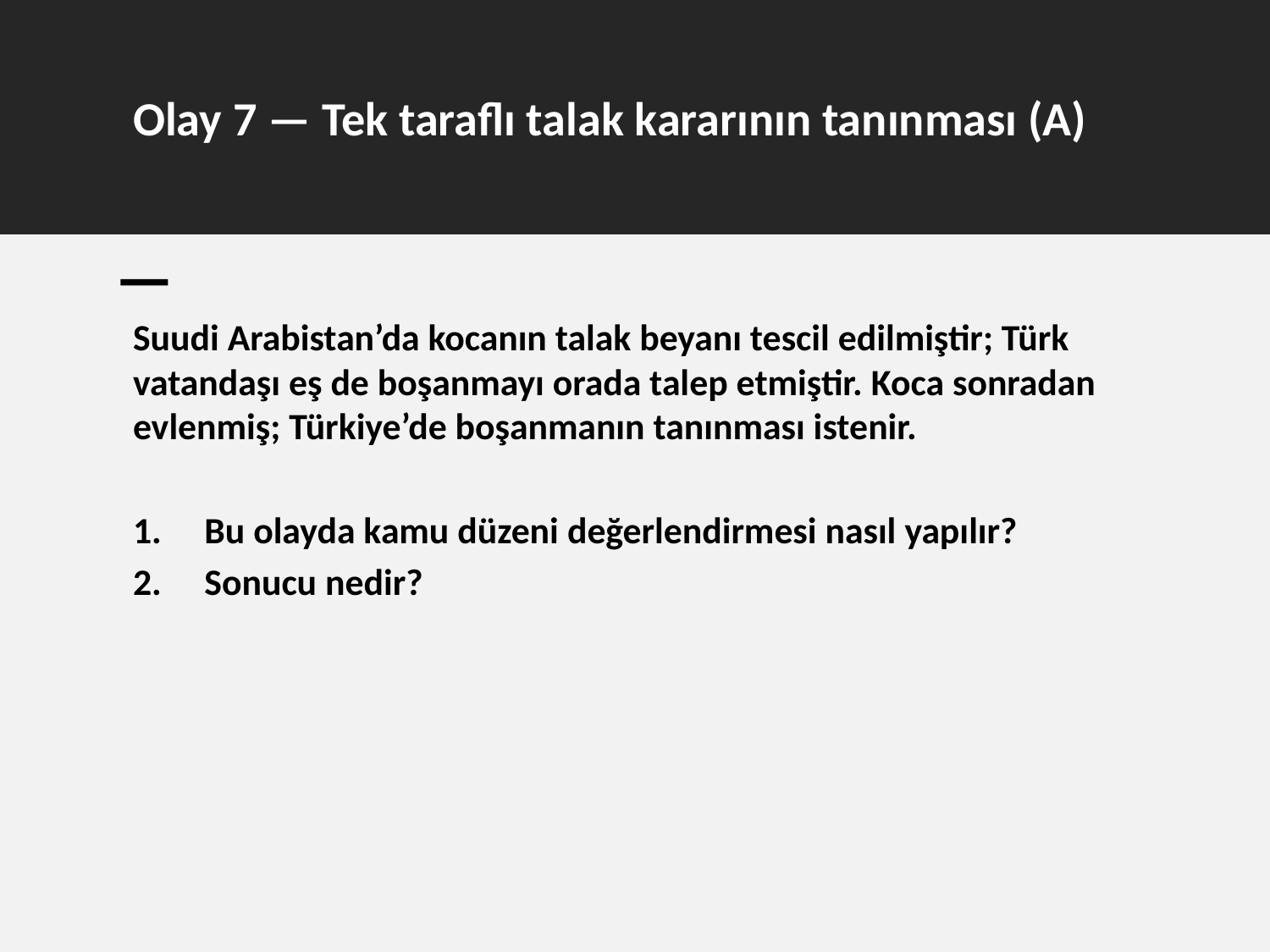

# Olay 7 — Tek taraflı talak kararının tanınması (A)

Suudi Arabistan’da kocanın talak beyanı tescil edilmiştir; Türk vatandaşı eş de boşanmayı orada talep etmiştir. Koca sonradan evlenmiş; Türkiye’de boşanmanın tanınması istenir.

Bu olayda kamu düzeni değerlendirmesi nasıl yapılır?
Sonucu nedir?